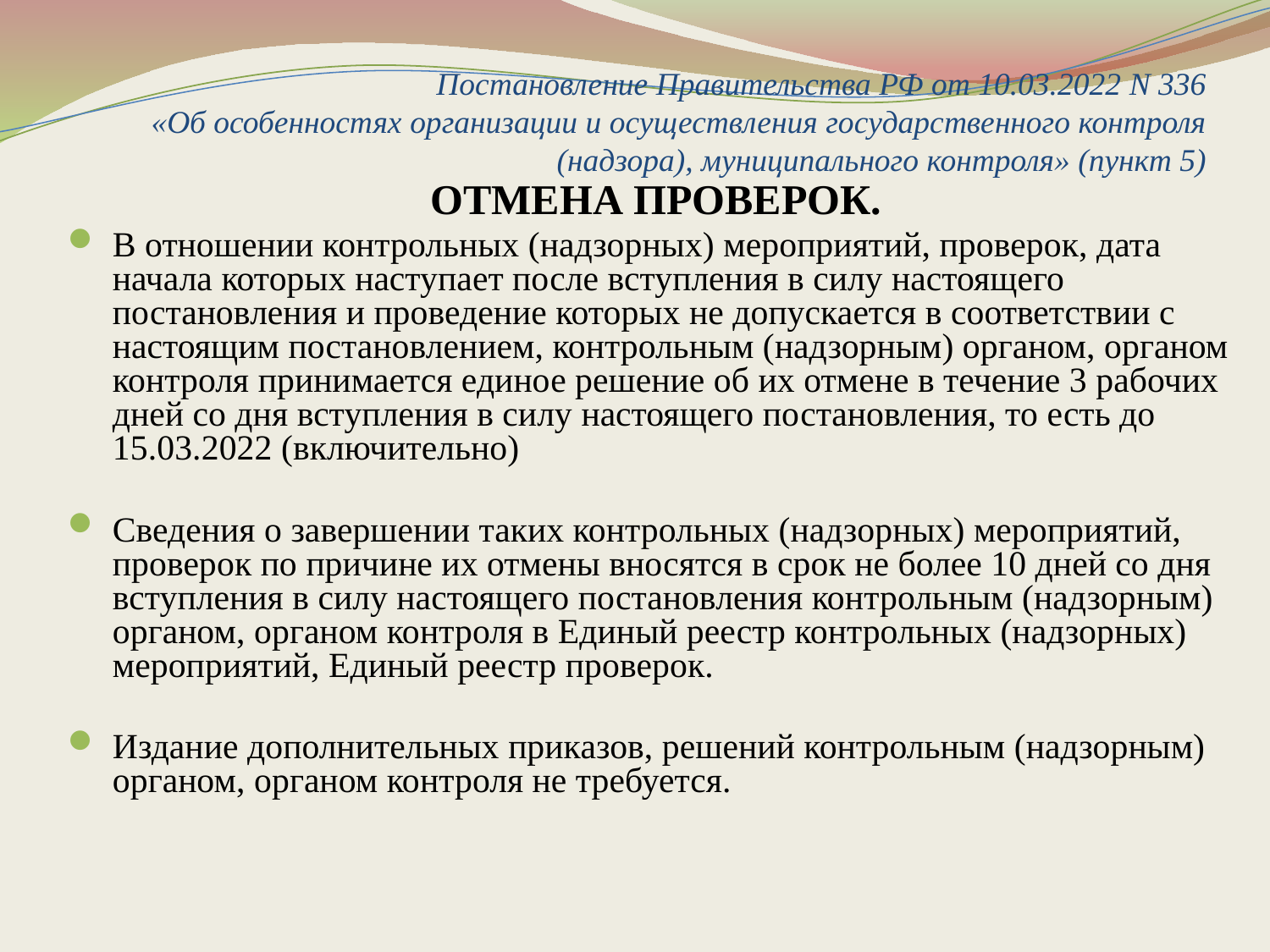

# Постановление Правительства РФ от 10.03.2022 N 336 «Об особенностях организации и осуществления государственного контроля (надзора), муниципального контроля» (пункт 5)
ОТМЕНА ПРОВЕРОК.
В отношении контрольных (надзорных) мероприятий, проверок, дата начала которых наступает после вступления в силу настоящего постановления и проведение которых не допускается в соответствии с настоящим постановлением, контрольным (надзорным) органом, органом контроля принимается единое решение об их отмене в течение 3 рабочих дней со дня вступления в силу настоящего постановления, то есть до 15.03.2022 (включительно)

Сведения о завершении таких контрольных (надзорных) мероприятий, проверок по причине их отмены вносятся в срок не более 10 дней со дня вступления в силу настоящего постановления контрольным (надзорным) органом, органом контроля в Единый реестр контрольных (надзорных) мероприятий, Единый реестр проверок.

Издание дополнительных приказов, решений контрольным (надзорным) органом, органом контроля не требуется.